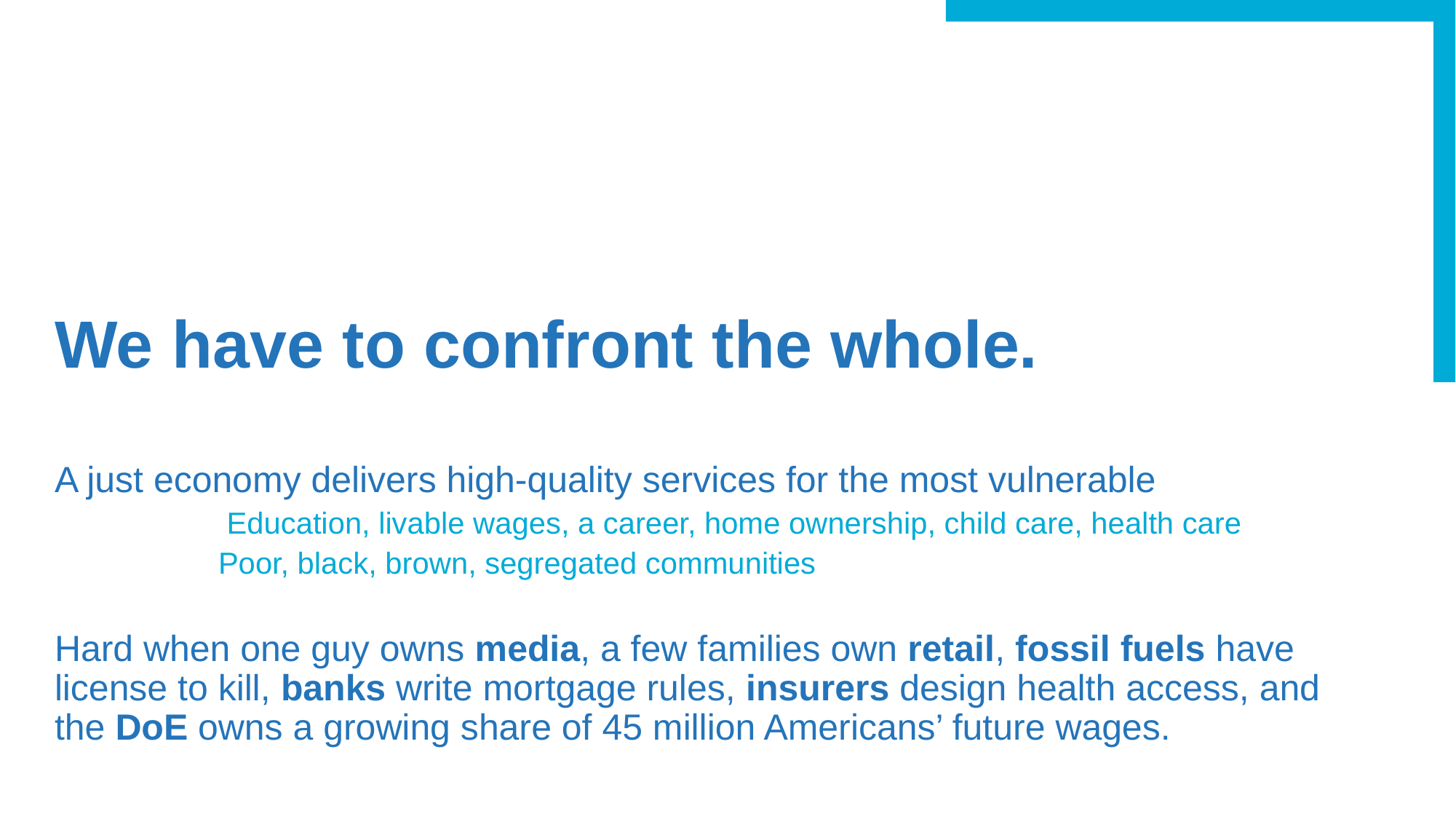

# We have to confront the whole.
A just economy delivers high-quality services for the most vulnerable
Education, livable wages, a career, home ownership, child care, health care
Poor, black, brown, segregated communities

Hard when one guy owns media, a few families own retail, fossil fuels have license to kill, banks write mortgage rules, insurers design health access, and the DoE owns a growing share of 45 million Americans’ future wages.